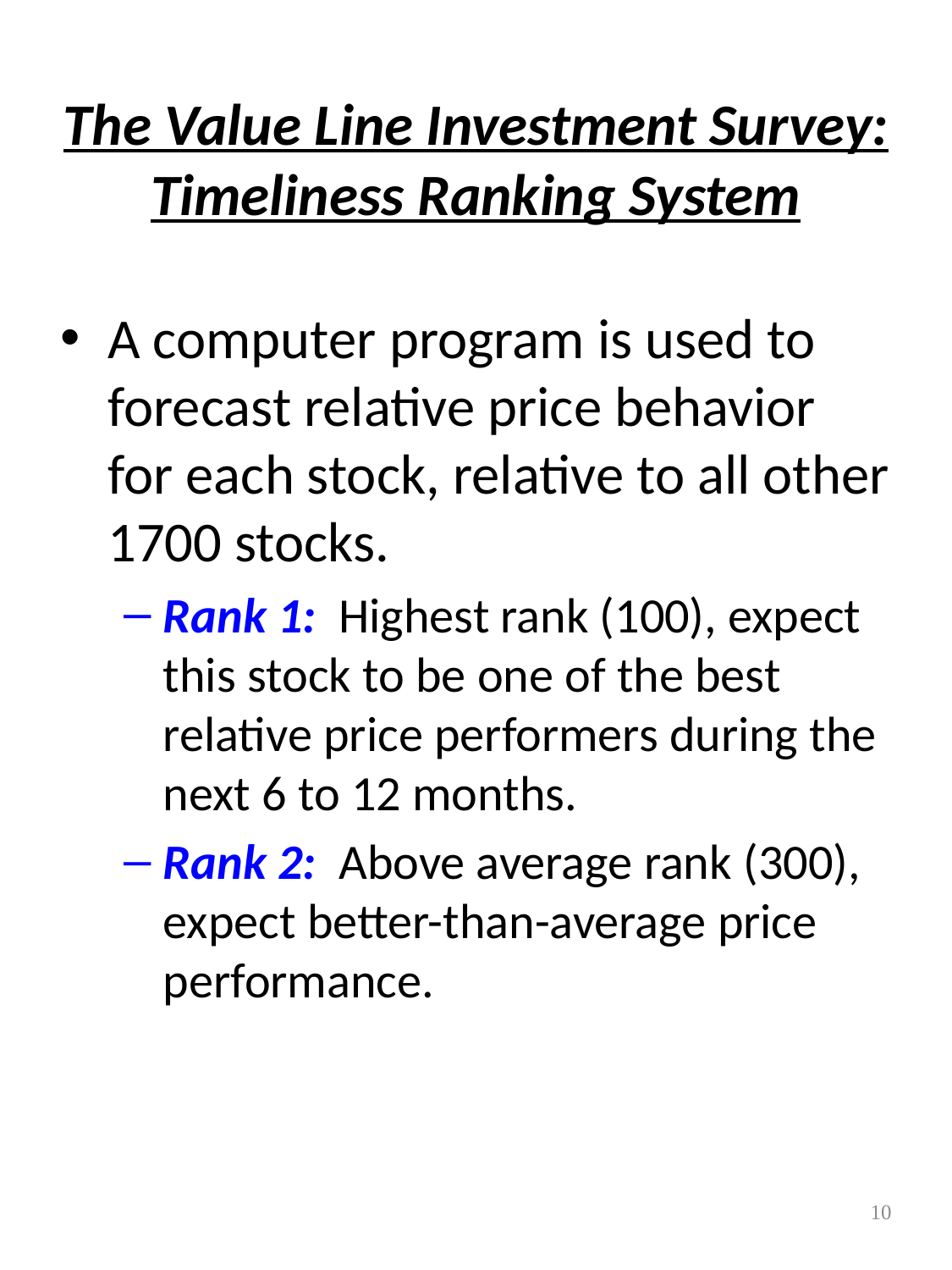

# The Value Line Investment Survey: Timeliness Ranking System
A computer program is used to forecast relative price behavior for each stock, relative to all other 1700 stocks.
Rank 1:  Highest rank (100), expect this stock to be one of the best relative price performers during the next 6 to 12 months.
Rank 2:  Above average rank (300), expect better-than-average price performance.
10